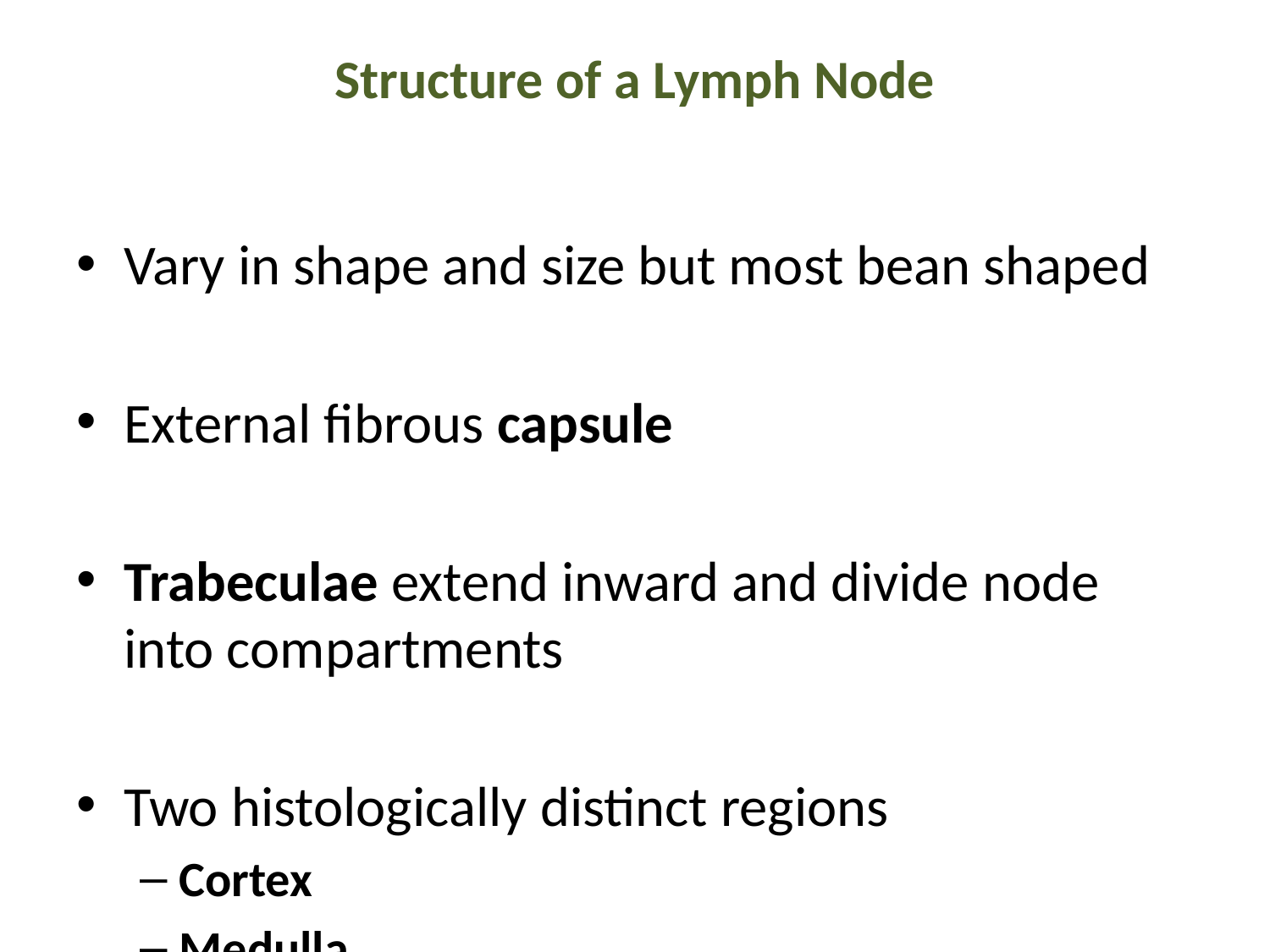

# Structure of a Lymph Node
Vary in shape and size but most bean shaped

External fibrous capsule

Trabeculae extend inward and divide node into compartments

Two histologically distinct regions
Cortex
Medulla